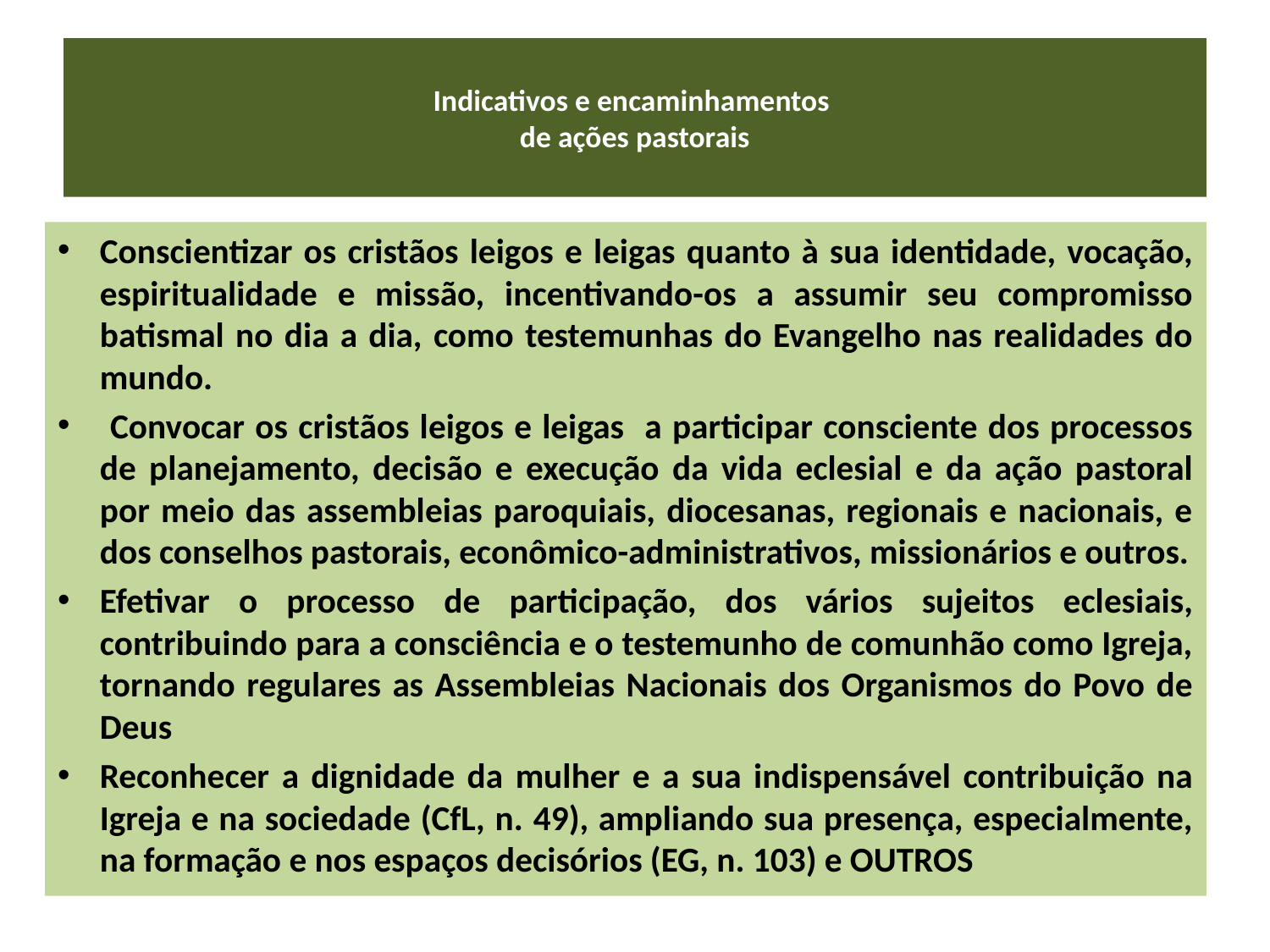

# Indicativos e encaminhamentos de ações pastorais
Conscientizar os cristãos leigos e leigas quanto à sua identidade, vocação, espiritualidade e missão, incentivando-os a assumir seu compromisso batismal no dia a dia, como testemunhas do Evangelho nas realidades do mundo.
 Convocar os cristãos leigos e leigas  a participar consciente dos processos de planejamento, decisão e execução da vida eclesial e da ação pastoral por meio das assembleias paroquiais, diocesanas, regionais e nacionais, e dos conselhos pastorais, econômico-administrativos, missionários e outros.
Efetivar o processo de participação, dos vários sujeitos eclesiais, contribuindo para a consciência e o testemunho de comunhão como Igreja, tornando regulares as Assembleias Nacionais dos Organismos do Povo de Deus
Reconhecer a dignidade da mulher e a sua indispensável contribuição na Igreja e na sociedade (CfL, n. 49), ampliando sua presença, especialmente, na formação e nos espaços decisórios (EG, n. 103) e OUTROS